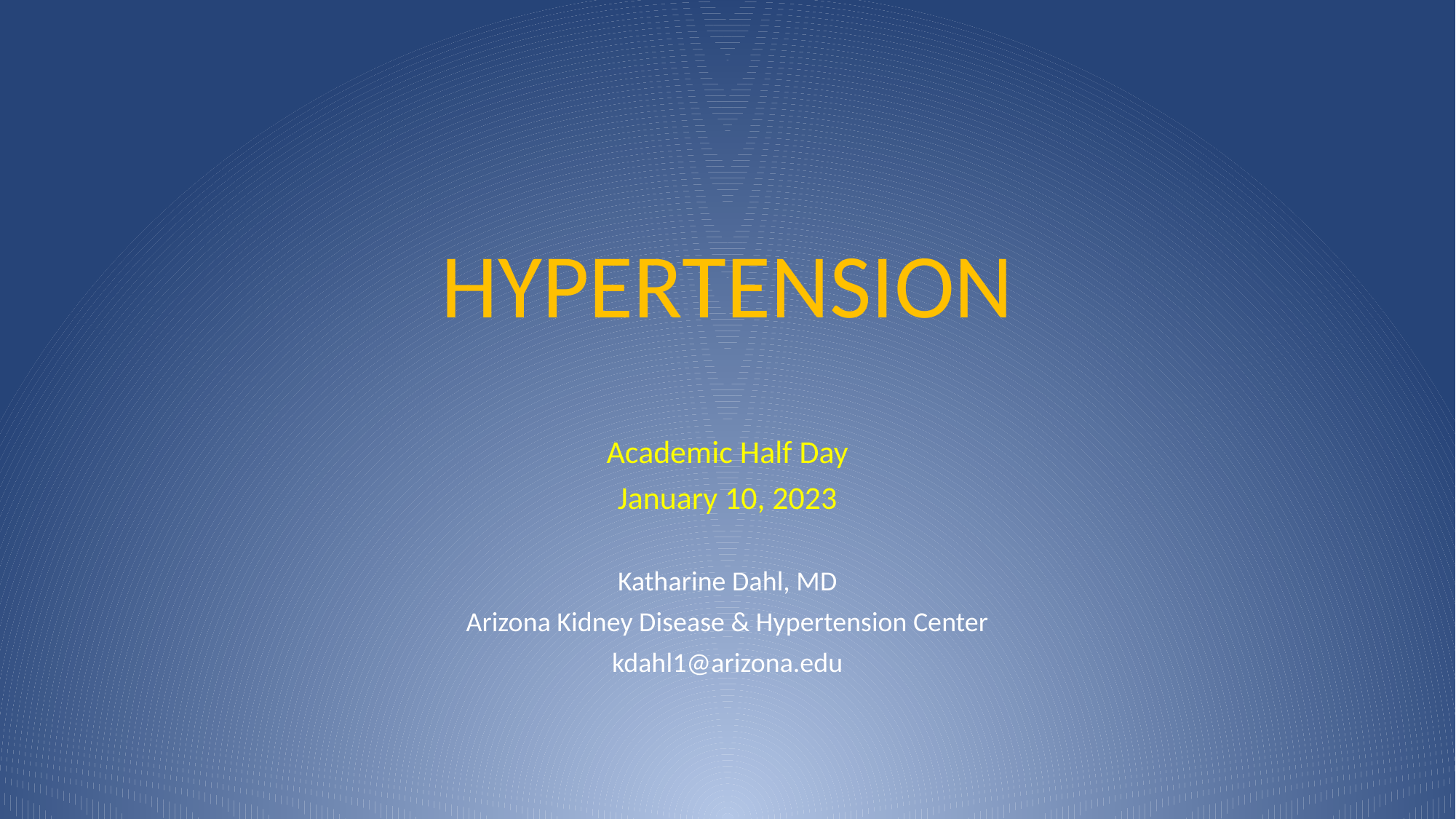

# HYPERTENSION
Academic Half Day
January 10, 2023

Katharine Dahl, MD
Arizona Kidney Disease & Hypertension Center
kdahl1@arizona.edu